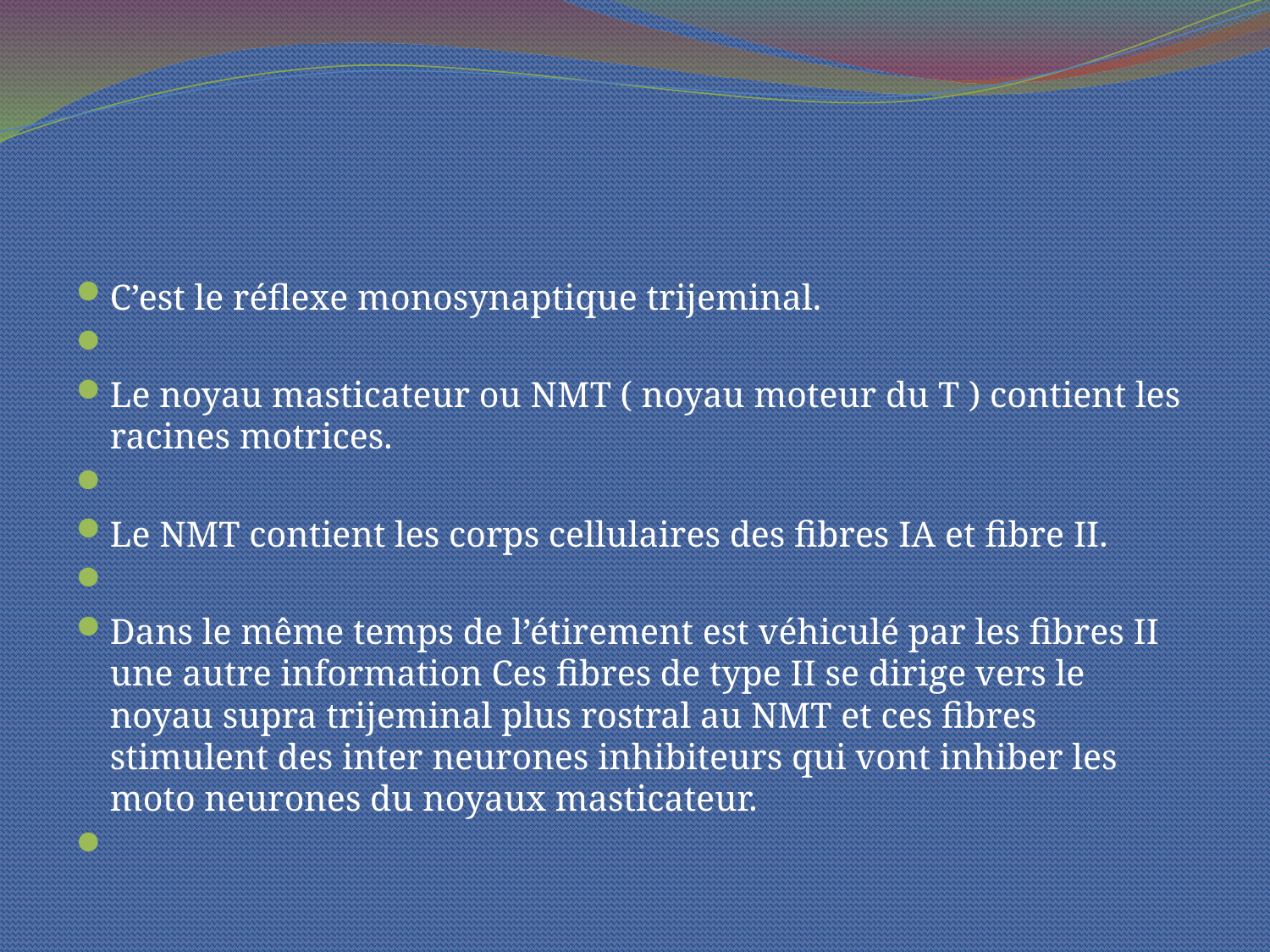

#
C’est le réflexe monosynaptique trijeminal.

Le noyau masticateur ou NMT ( noyau moteur du T ) contient les racines motrices.

Le NMT contient les corps cellulaires des fibres IA et fibre II.

Dans le même temps de l’étirement est véhiculé par les fibres II une autre information Ces fibres de type II se dirige vers le noyau supra trijeminal plus rostral au NMT et ces fibres stimulent des inter neurones inhibiteurs qui vont inhiber les moto neurones du noyaux masticateur.